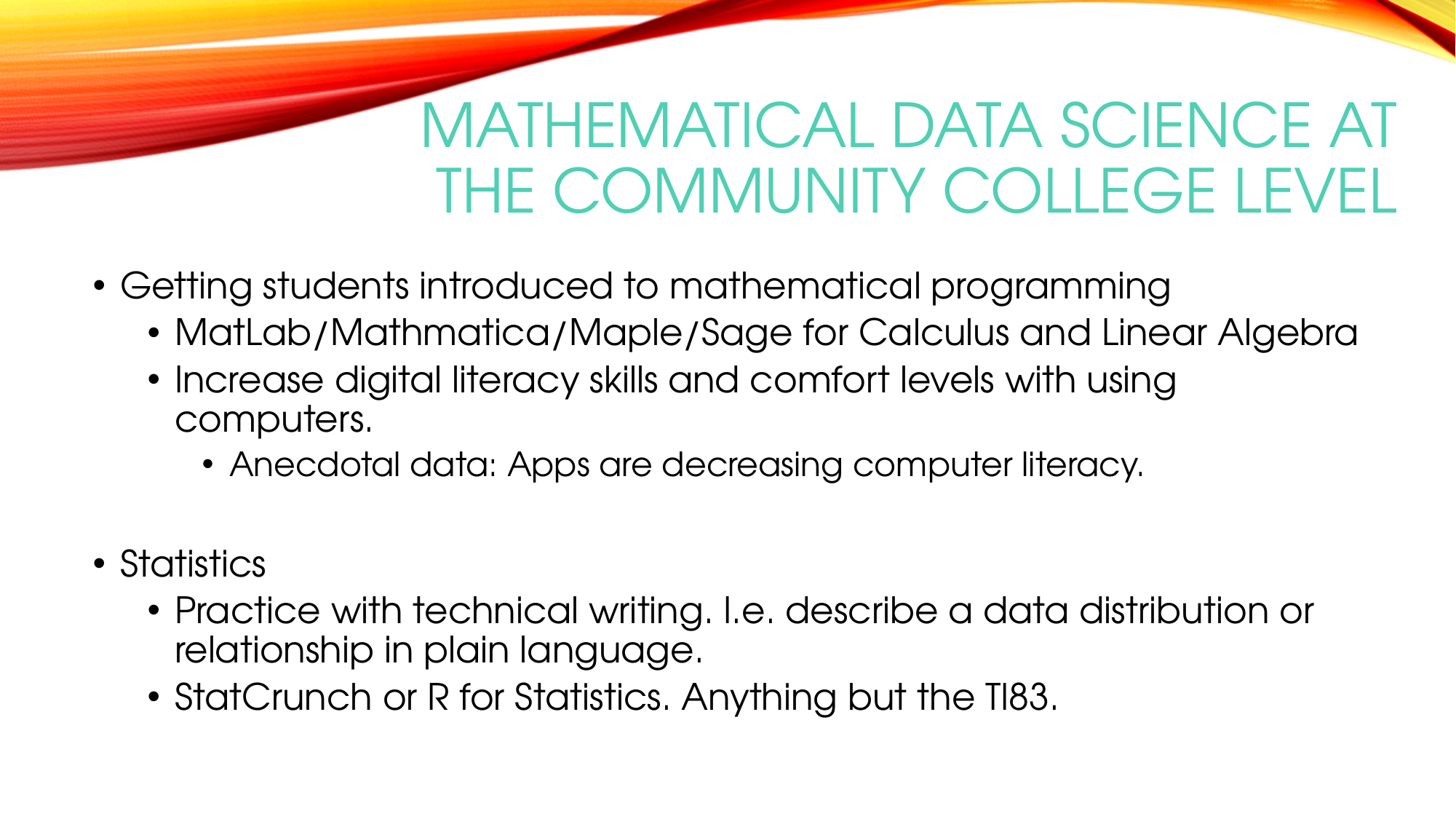

# Mathematical Data Science at the Community College level
Getting students introduced to mathematical programming
MatLab/Mathmatica/Maple/Sage for Calculus and Linear Algebra
Increase digital literacy skills and comfort levels with using computers.
Anecdotal data: Apps are decreasing computer literacy.

Statistics
Practice with technical writing. I.e. describe a data distribution or relationship in plain language.
StatCrunch or R for Statistics. Anything but the TI83.